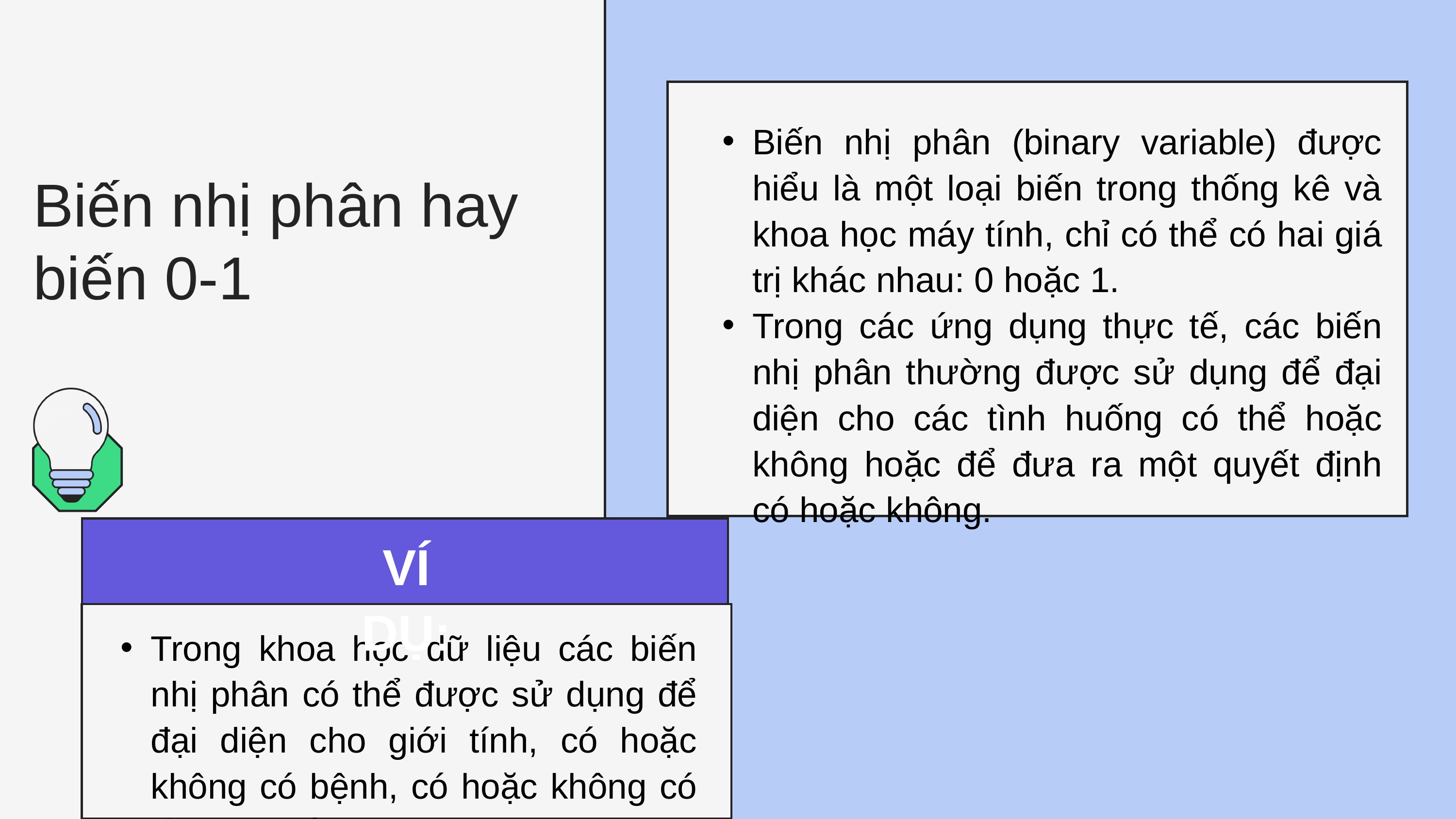

Biến nhị phân (binary variable) được hiểu là một loại biến trong thống kê và khoa học máy tính, chỉ có thể có hai giá trị khác nhau: 0 hoặc 1.
Trong các ứng dụng thực tế, các biến nhị phân thường được sử dụng để đại diện cho các tình huống có thể hoặc không hoặc để đưa ra một quyết định có hoặc không.
Biến nhị phân hay
biến 0-1

VÍ DỤ:

Trong khoa học dữ liệu các biến nhị phân có thể được sử dụng để đại diện cho giới tính, có hoặc không có bệnh, có hoặc không có tín dụng tốt, ...